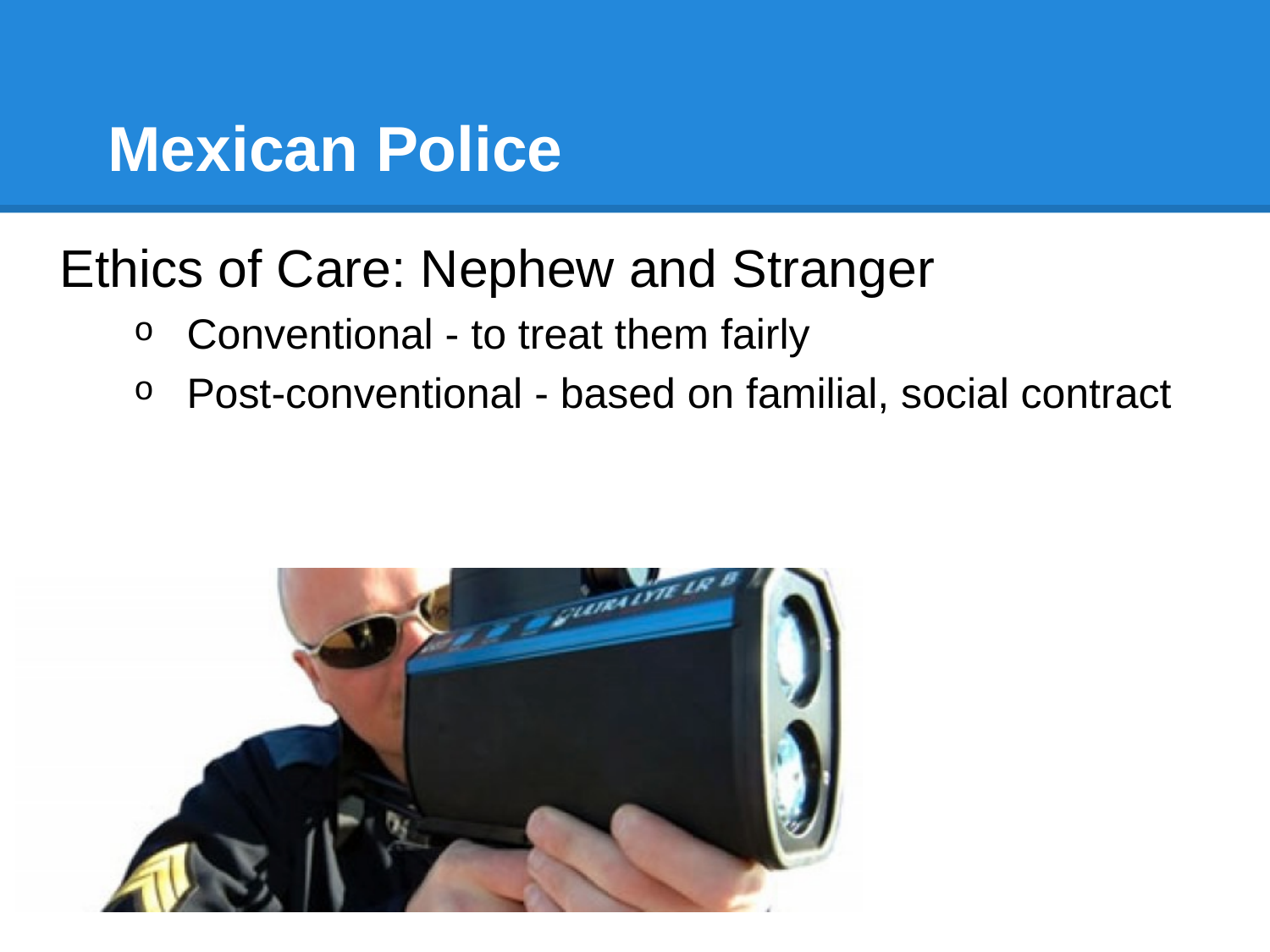

# Mexican Police
Ethics of Care: Nephew and Stranger
Conventional - to treat them fairly
Post-conventional - based on familial, social contract